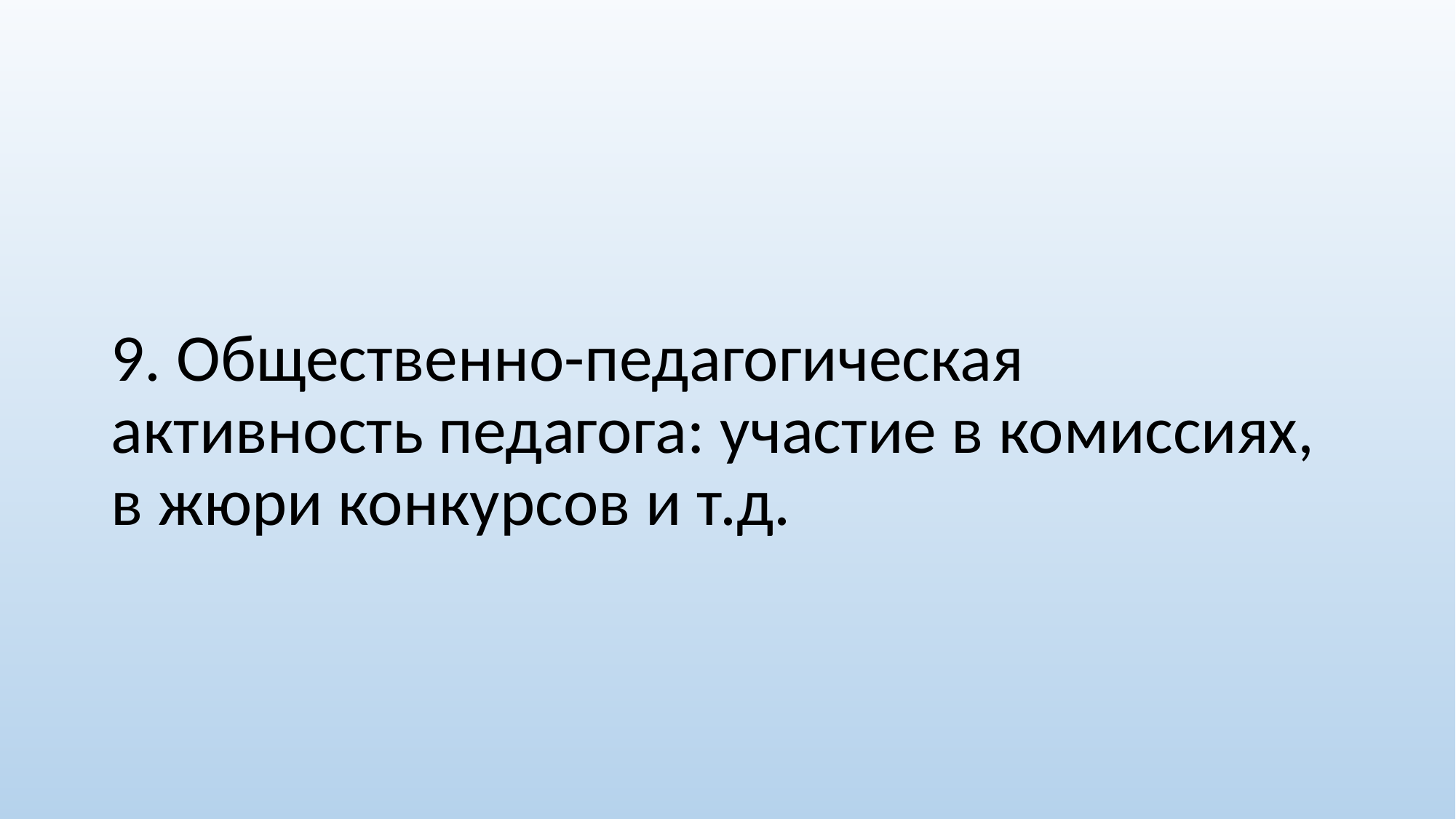

# 9. Общественно-педагогическая активность педагога: участие в комиссиях, в жюри конкурсов и т.д.